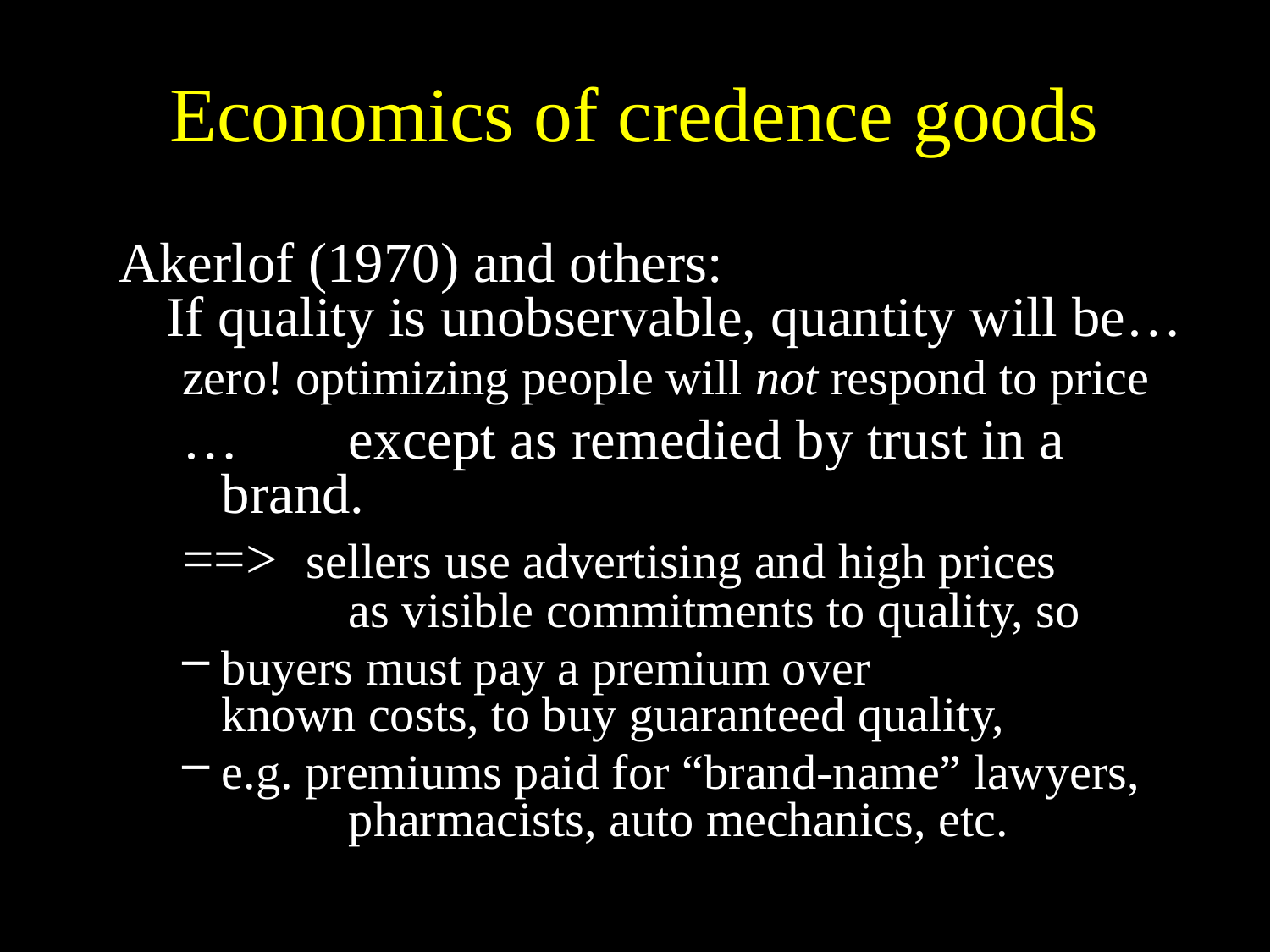

# Economics of credence goods
Akerlof (1970) and others:                               If quality is unobservable, quantity will be…
zero! optimizing people will not respond to price
…	except as remedied by trust in a brand.
==>  sellers use advertising and high prices              	as visible commitments to quality, so
buyers must pay a premium over                 	known costs, to buy guaranteed quality,
e.g. premiums paid for “brand-name” lawyers, 	pharmacists, auto mechanics, etc.